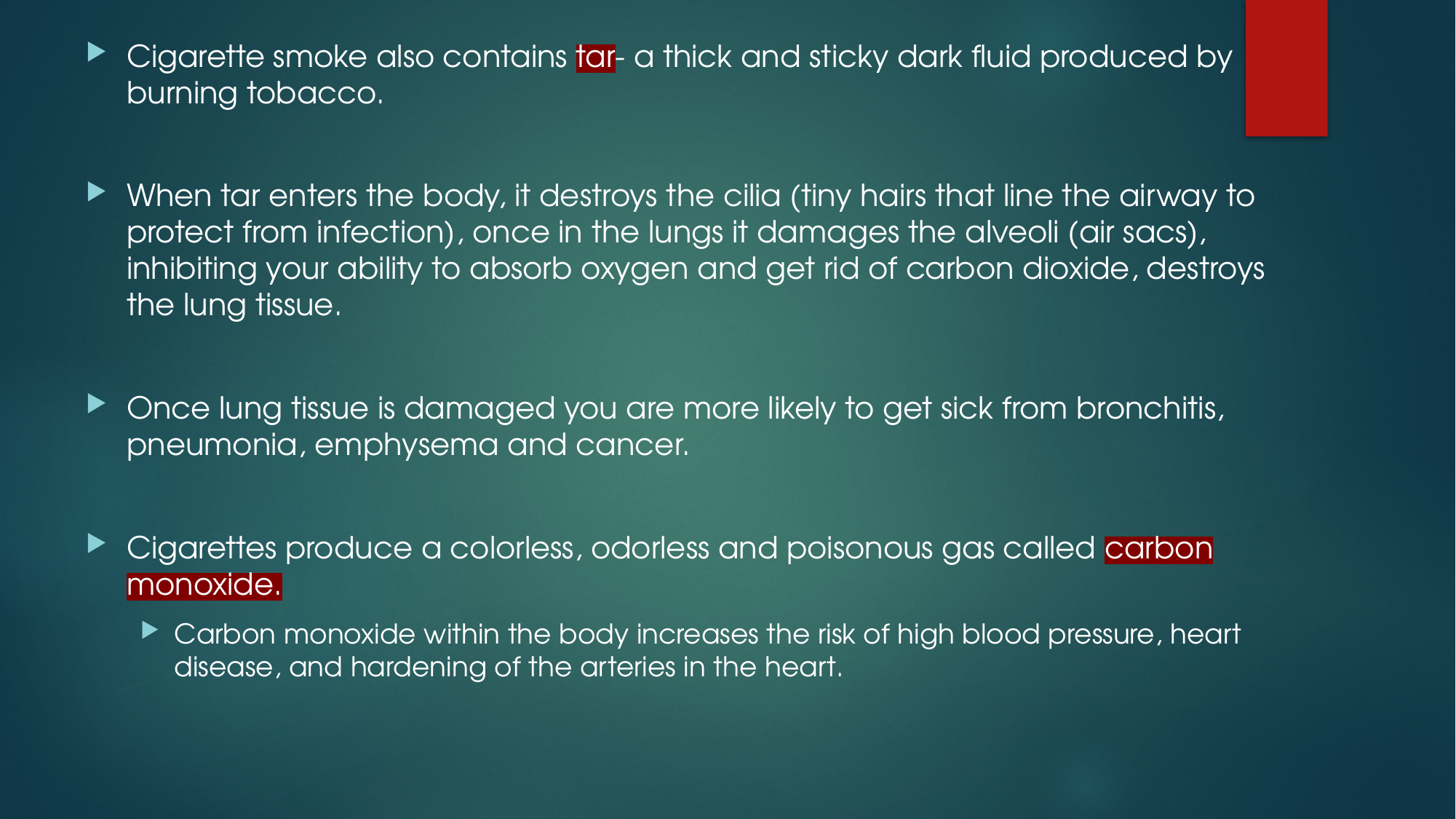

Cigarette smoke also contains tar- a thick and sticky dark fluid produced by burning tobacco.

When tar enters the body, it destroys the cilia (tiny hairs that line the airway to protect from infection), once in the lungs it damages the alveoli (air sacs), inhibiting your ability to absorb oxygen and get rid of carbon dioxide, destroys the lung tissue.

Once lung tissue is damaged you are more likely to get sick from bronchitis, pneumonia, emphysema and cancer.

Cigarettes produce a colorless, odorless and poisonous gas called carbon monoxide.
Carbon monoxide within the body increases the risk of high blood pressure, heart disease, and hardening of the arteries in the heart.